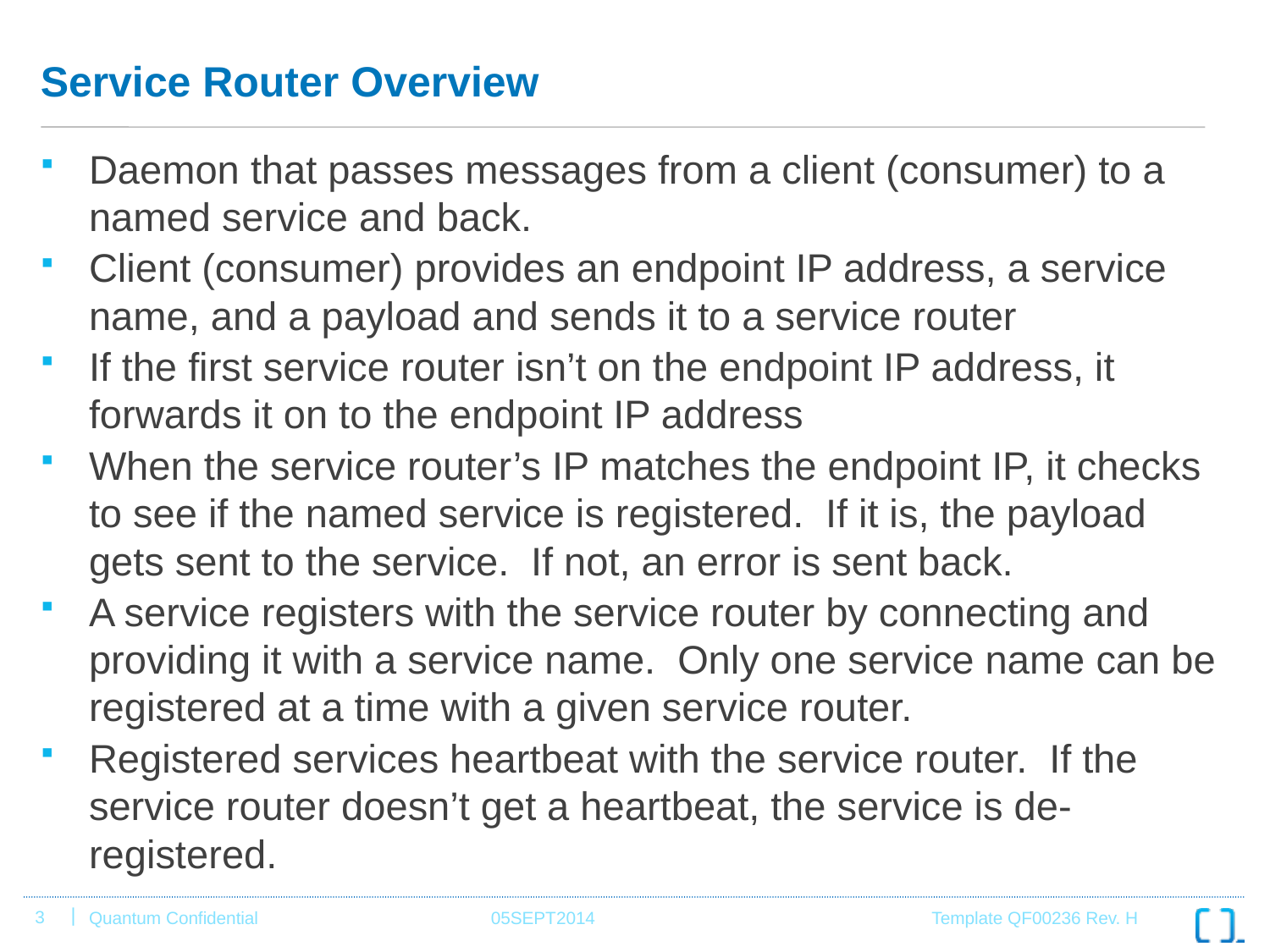

# Service Router Overview
Daemon that passes messages from a client (consumer) to a named service and back.
Client (consumer) provides an endpoint IP address, a service name, and a payload and sends it to a service router
If the first service router isn’t on the endpoint IP address, it forwards it on to the endpoint IP address
When the service router’s IP matches the endpoint IP, it checks to see if the named service is registered.  If it is, the payload gets sent to the service.  If not, an error is sent back.
A service registers with the service router by connecting and providing it with a service name.  Only one service name can be registered at a time with a given service router.
Registered services heartbeat with the service router.  If the service router doesn’t get a heartbeat, the service is de-registered.